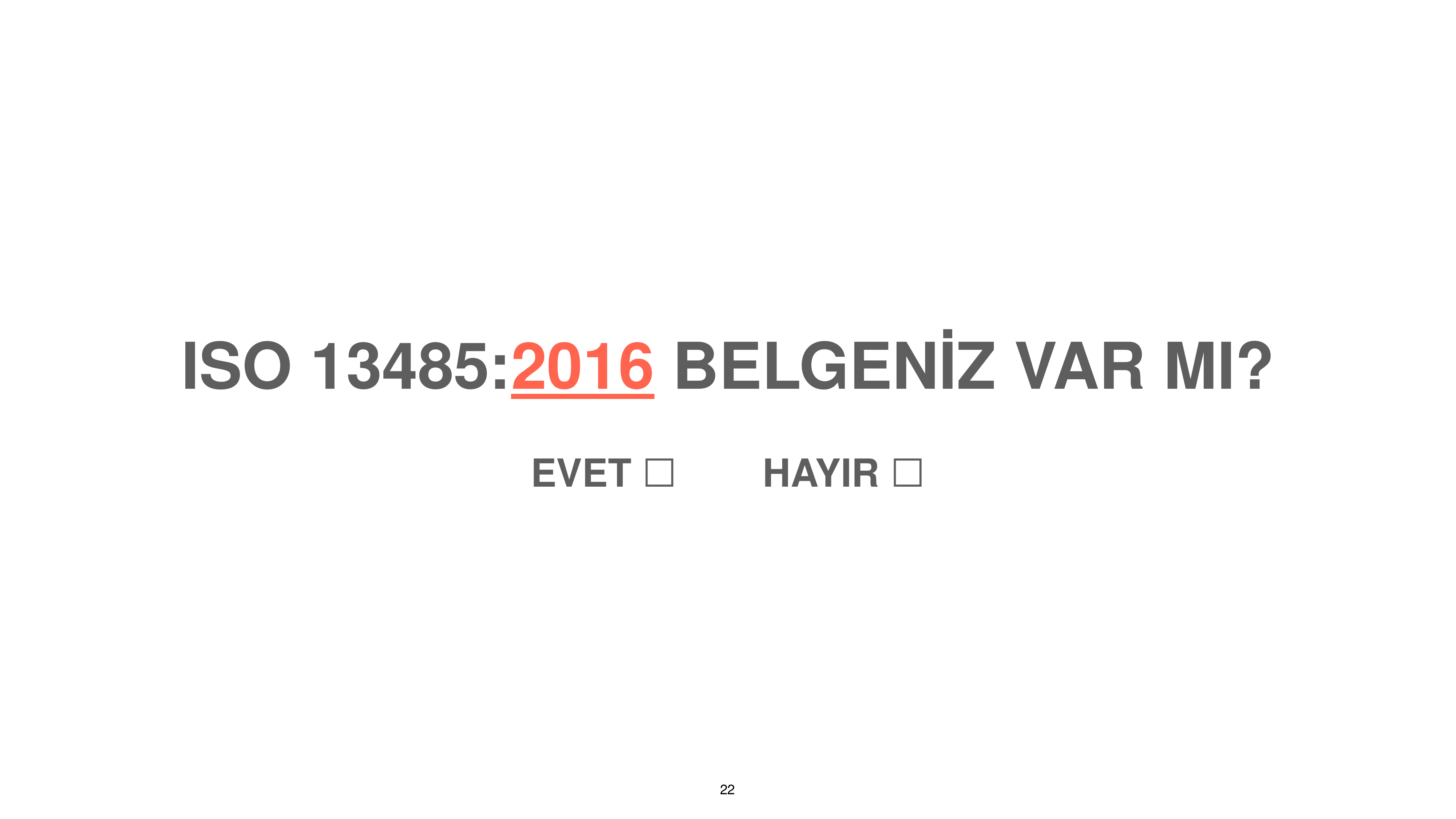

ISO 13485:2016 BELGENİZ VAR MI?

EVET ☐        HAYIR ☐
22